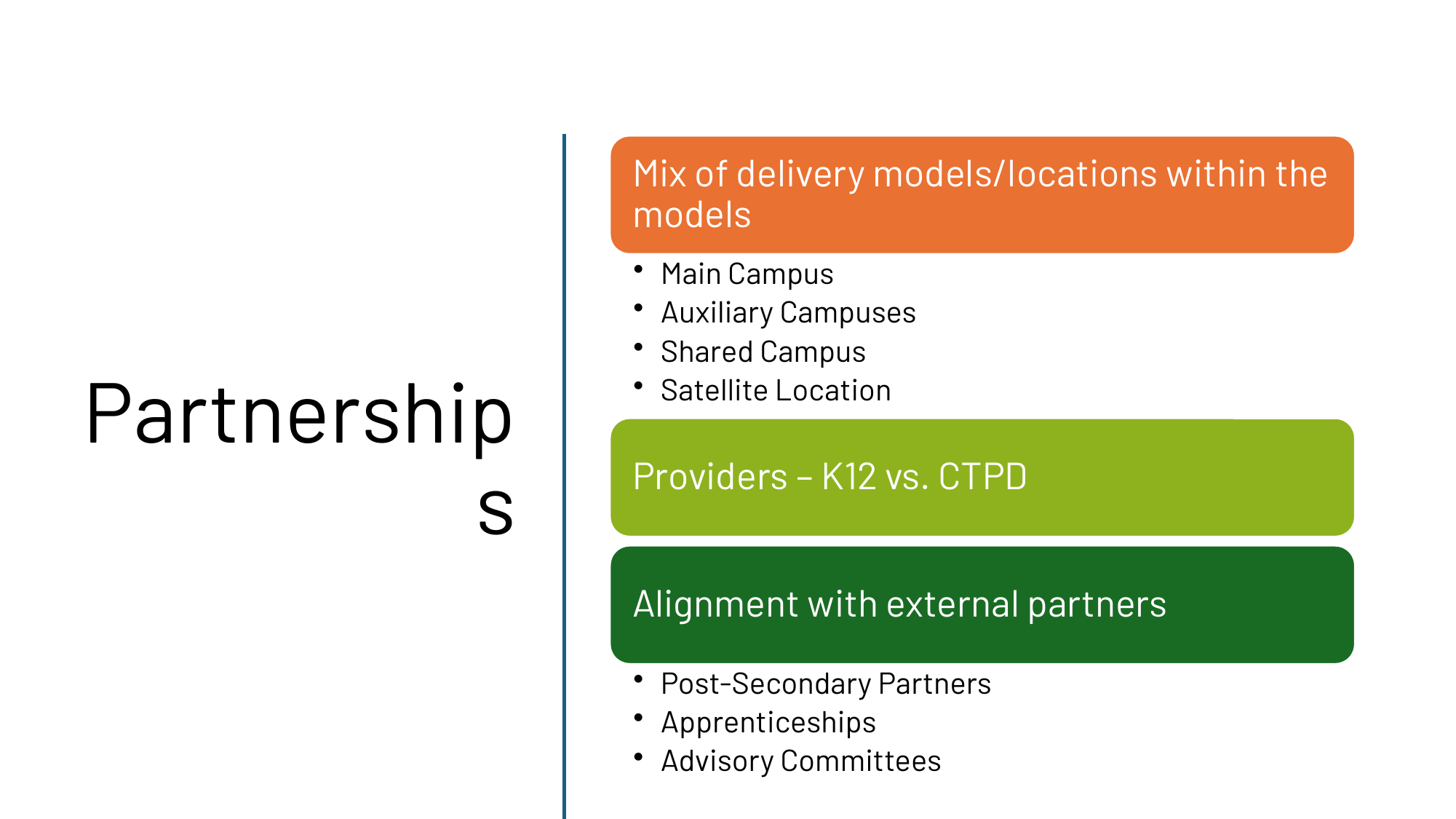

# Partnerships
Mix of delivery models/locations within the models
Main Campus
Auxiliary Campuses
Shared Campus
Satellite Location
Providers – K12 vs. CTPD
Alignment with external partners
Post-Secondary Partners
Apprenticeships
Advisory Committees